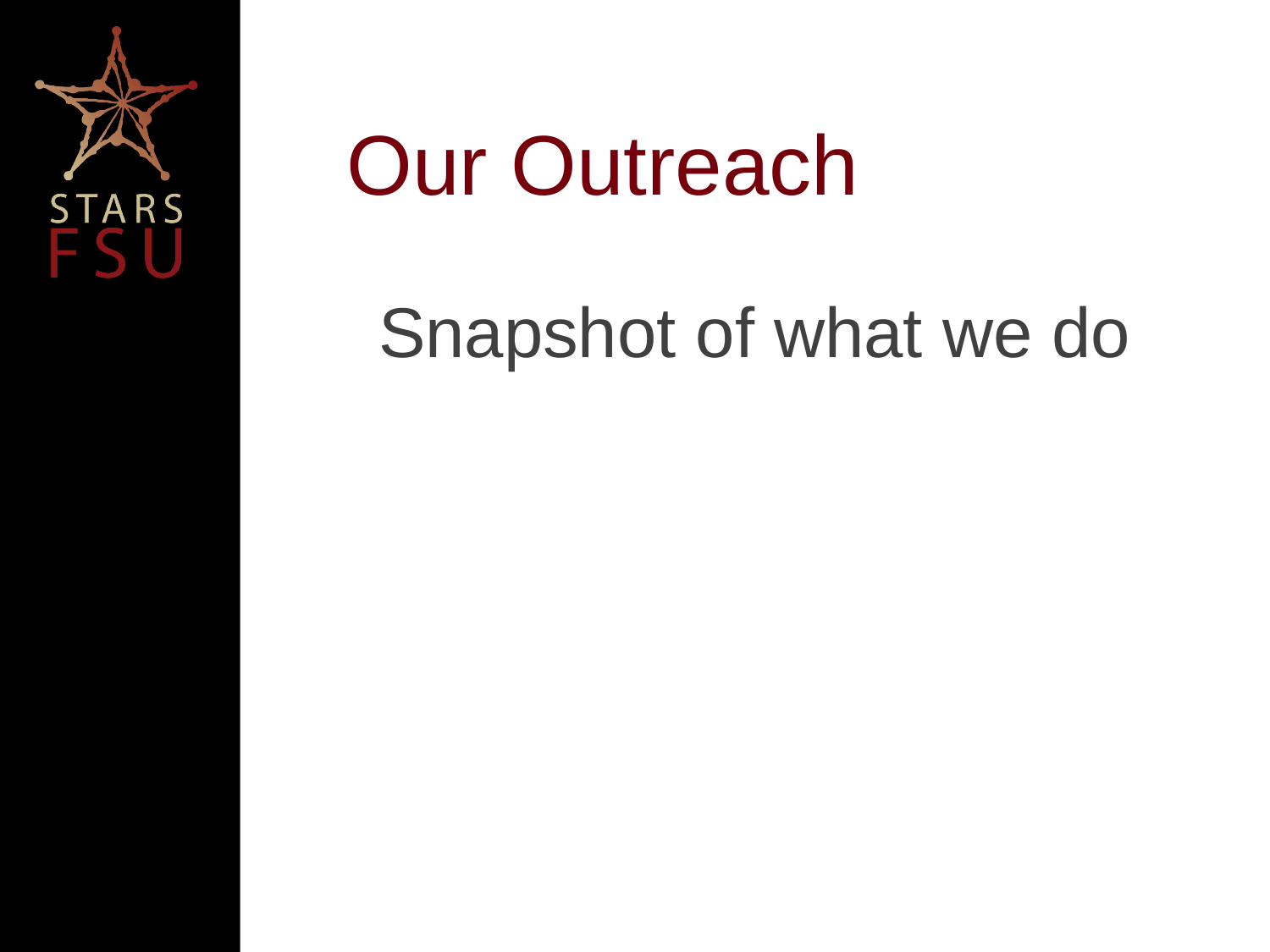

# Our Outreach
Snapshot of what we do